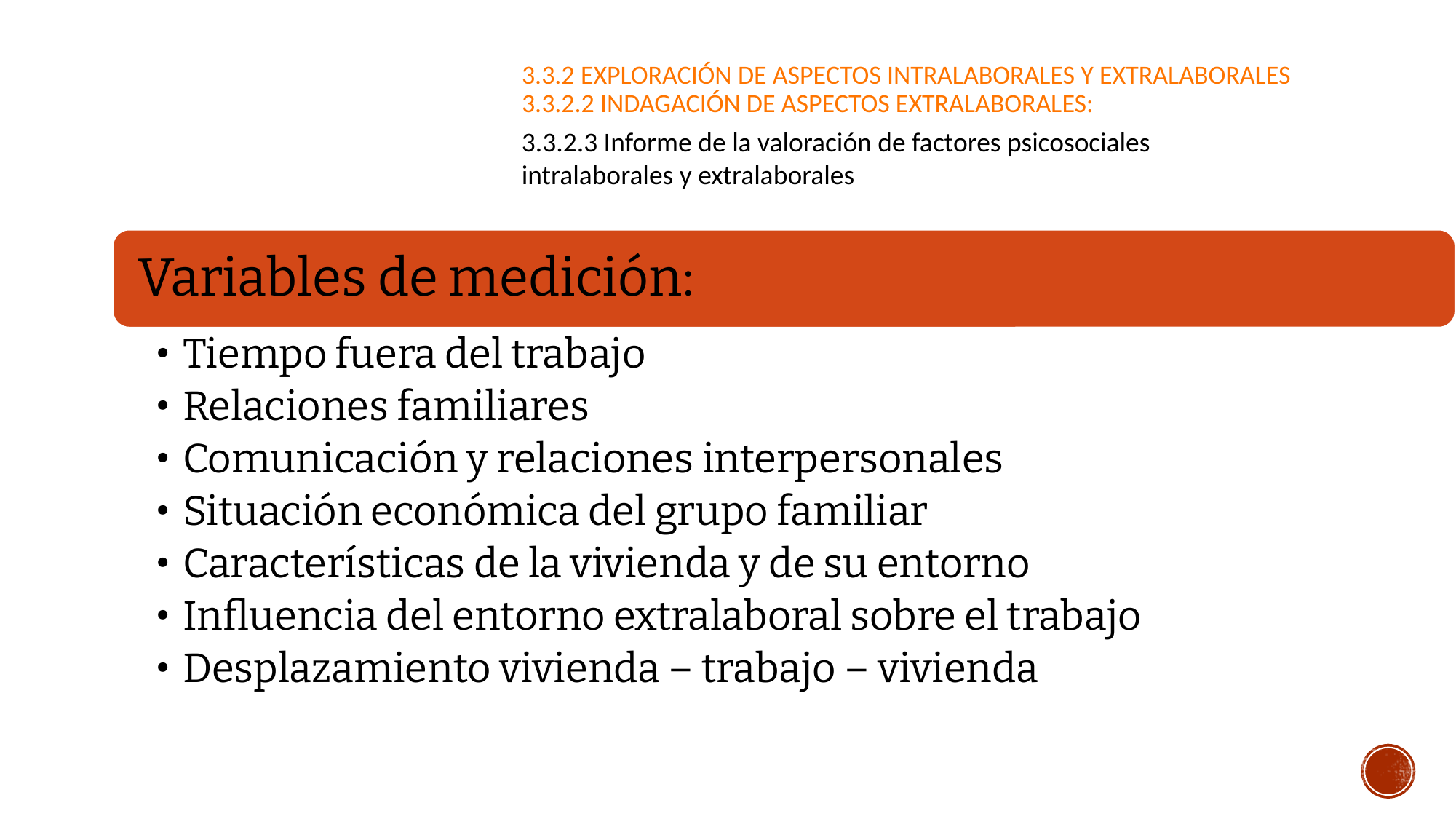

3.3.2 Exploración de aspectos intralaborales y extralaborales
3.3.2.2 Indagación de aspectos extralaborales:
3.3.2.3 Informe de la valoración de factores psicosociales intralaborales y extralaborales
Variables de medición:
Tiempo fuera del trabajo
Relaciones familiares
Comunicación y relaciones interpersonales
Situación económica del grupo familiar
Características de la vivienda y de su entorno
Influencia del entorno extralaboral sobre el trabajo
Desplazamiento vivienda – trabajo – vivienda